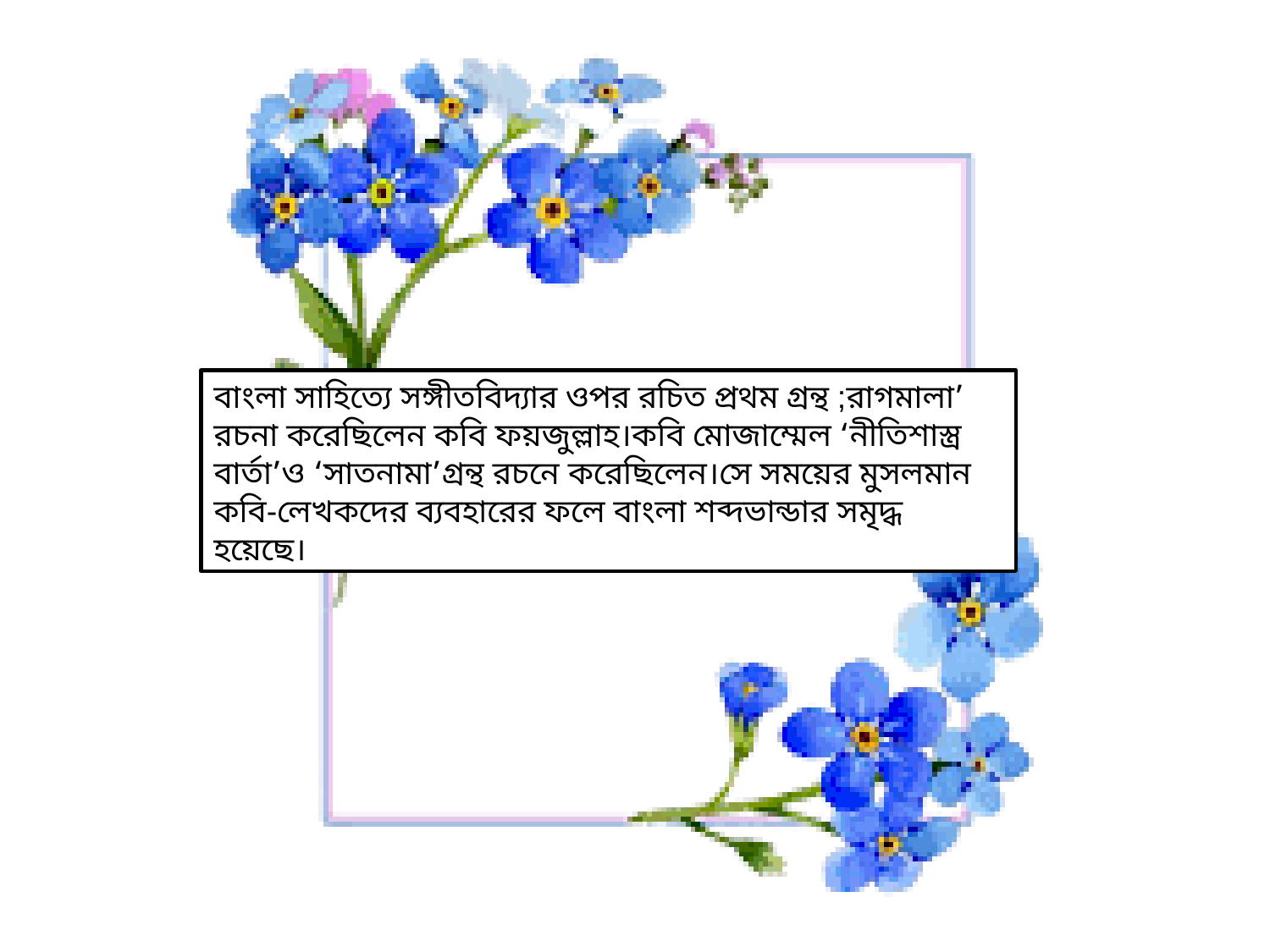

বাংলা সাহিত্যে সঙ্গীতবিদ্যার ওপর রচিত প্রথম গ্রন্থ ;রাগমালা’ রচনা করেছিলেন কবি ফয়জুল্লাহ।কবি মোজাম্মেল ‘নীতিশাস্ত্র বার্তা’ও ‘সাতনামা’গ্রন্থ রচনে করেছিলেন।সে সময়ের মুসলমান কবি-লেখকদের ব্যবহারের ফলে বাংলা শব্দভান্ডার সমৃদ্ধ হয়েছে।